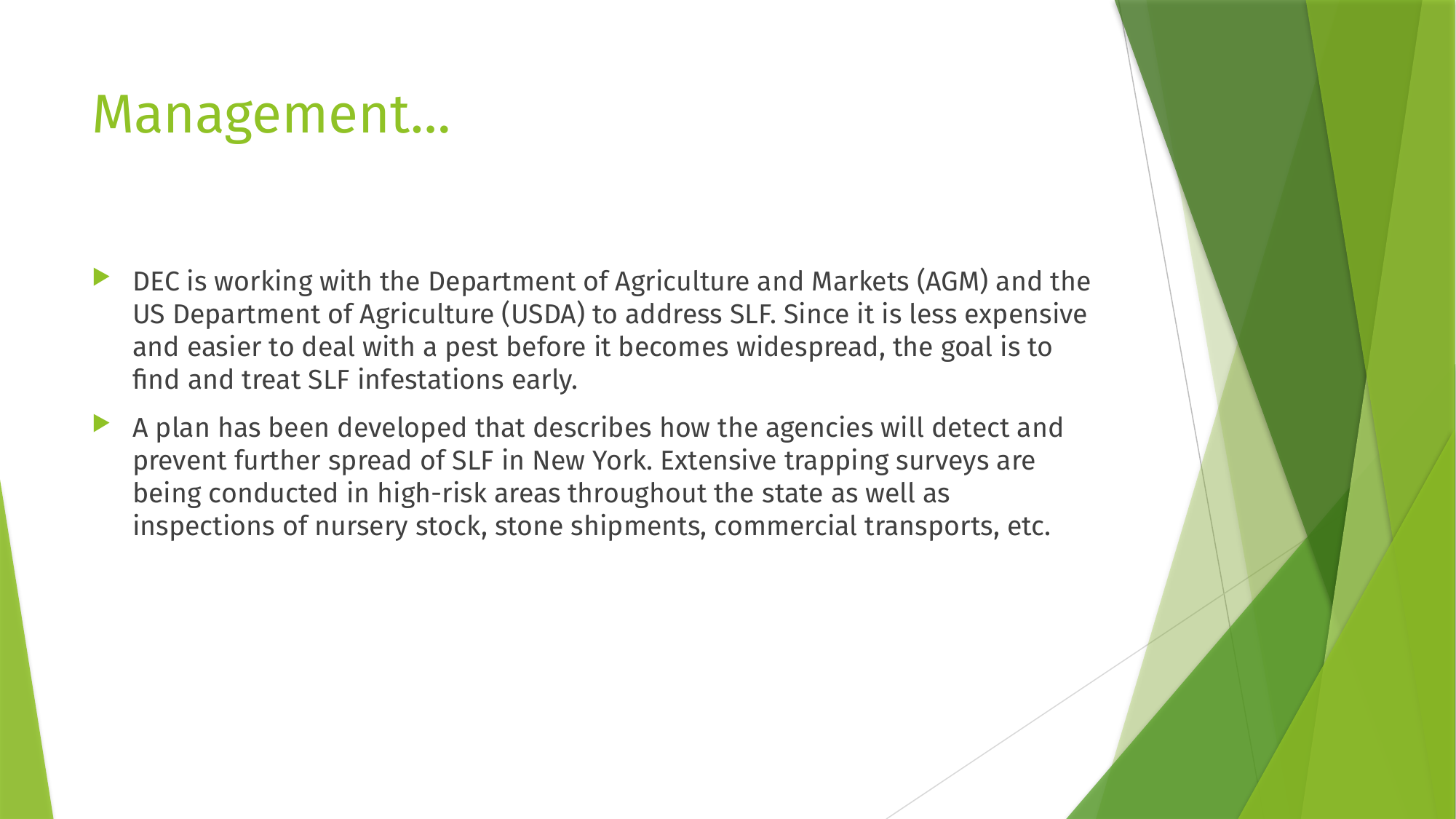

# Management…
DEC is working with the Department of Agriculture and Markets (AGM) and the US Department of Agriculture (USDA) to address SLF. Since it is less expensive and easier to deal with a pest before it becomes widespread, the goal is to find and treat SLF infestations early.
A plan has been developed that describes how the agencies will detect and prevent further spread of SLF in New York. Extensive trapping surveys are being conducted in high-risk areas throughout the state as well as inspections of nursery stock, stone shipments, commercial transports, etc.